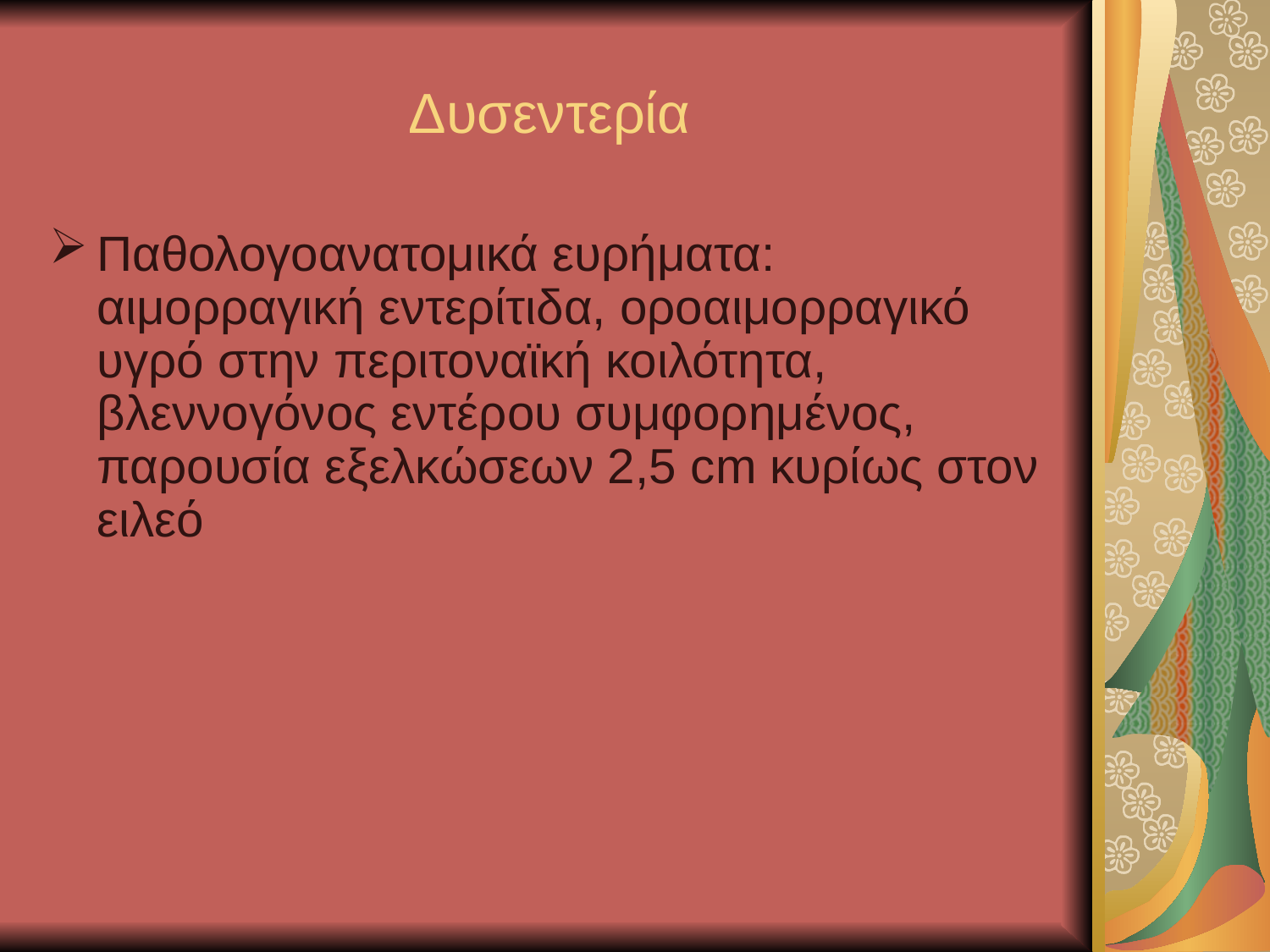

# Δυσεντερία
Παθολογοανατομικά ευρήματα: αιμορραγική εντερίτιδα, οροαιμορραγικό υγρό στην περιτοναϊκή κοιλότητα, βλεννογόνος εντέρου συμφορημένος, παρουσία εξελκώσεων 2,5 cm κυρίως στον ειλεό